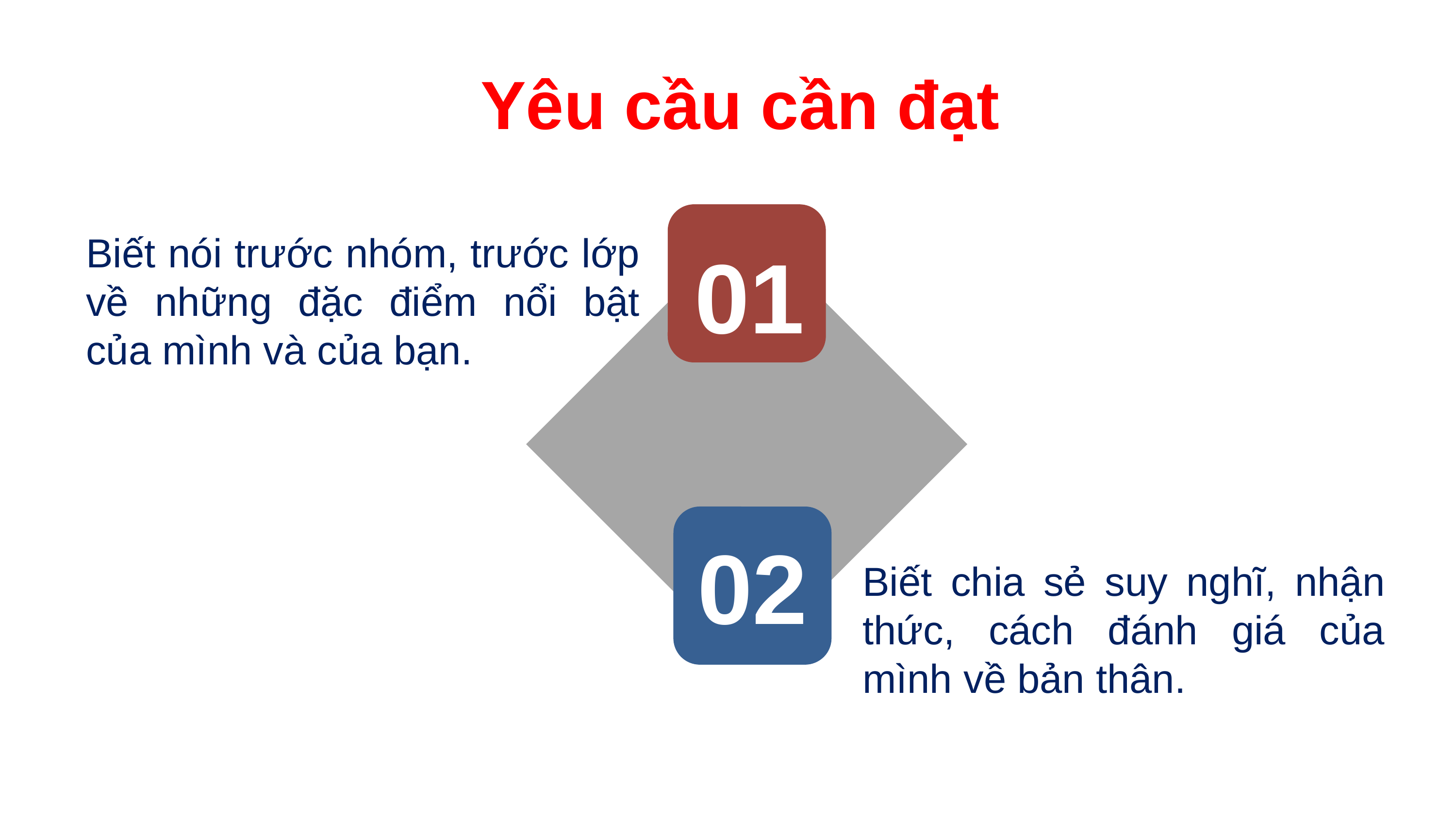

Yêu cầu cần đạt

Biết nói trước nhóm, trước lớp về những đặc điểm nổi bật của mình và của bạn.

01

02
Biết chia sẻ suy nghĩ, nhận thức, cách đánh giá của mình về bản thân.